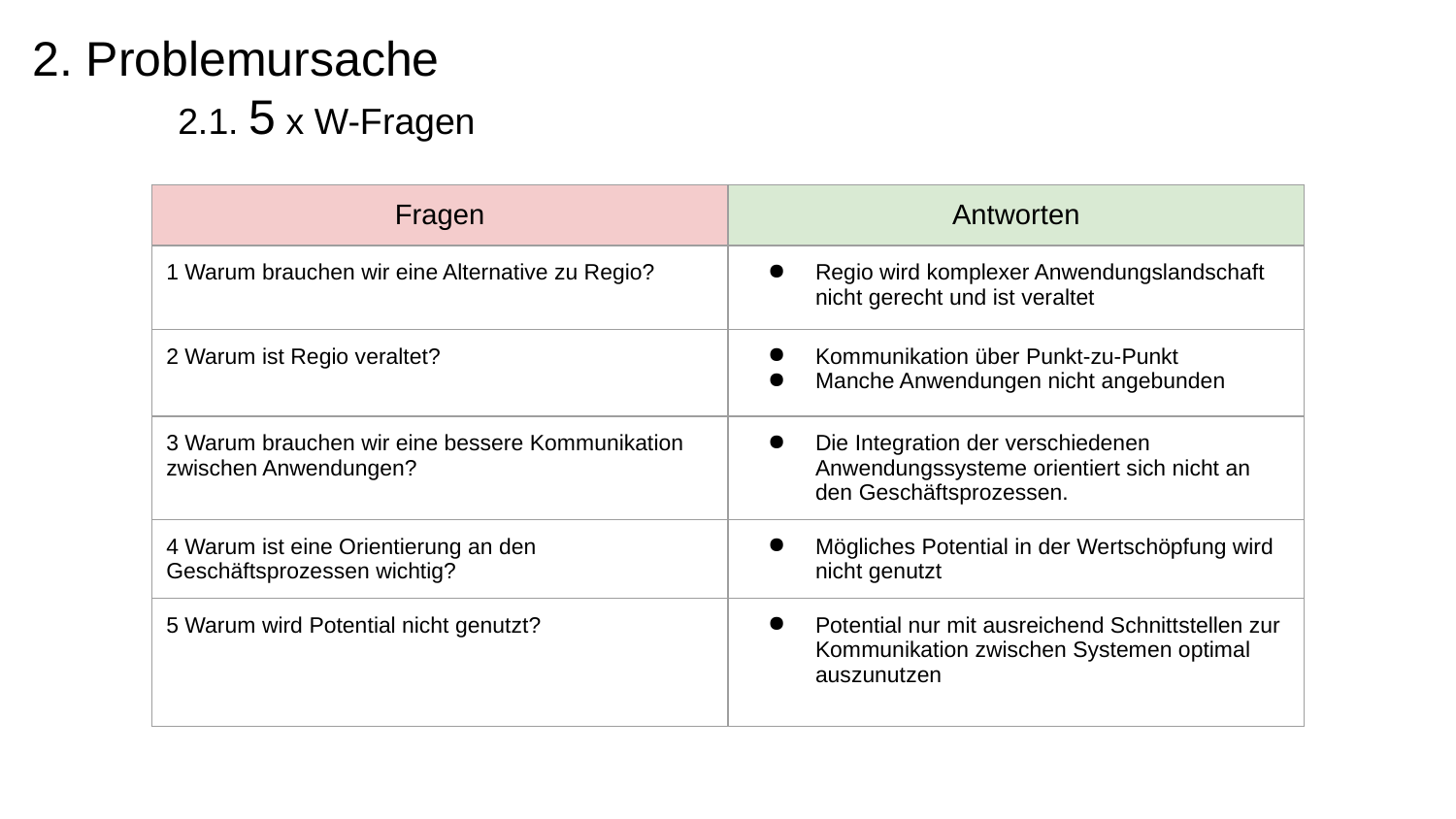

# 2. Problemursache
	2.1. 5 x W-Fragen
| Fragen | Antworten |
| --- | --- |
| 1 Warum brauchen wir eine Alternative zu Regio? | Regio wird komplexer Anwendungslandschaft nicht gerecht und ist veraltet |
| 2 Warum ist Regio veraltet? | Kommunikation über Punkt-zu-Punkt Manche Anwendungen nicht angebunden |
| 3 Warum brauchen wir eine bessere Kommunikation zwischen Anwendungen? | Die Integration der verschiedenen Anwendungssysteme orientiert sich nicht an den Geschäftsprozessen. |
| 4 Warum ist eine Orientierung an den Geschäftsprozessen wichtig? | Mögliches Potential in der Wertschöpfung wird nicht genutzt |
| 5 Warum wird Potential nicht genutzt? | Potential nur mit ausreichend Schnittstellen zur Kommunikation zwischen Systemen optimal auszunutzen |